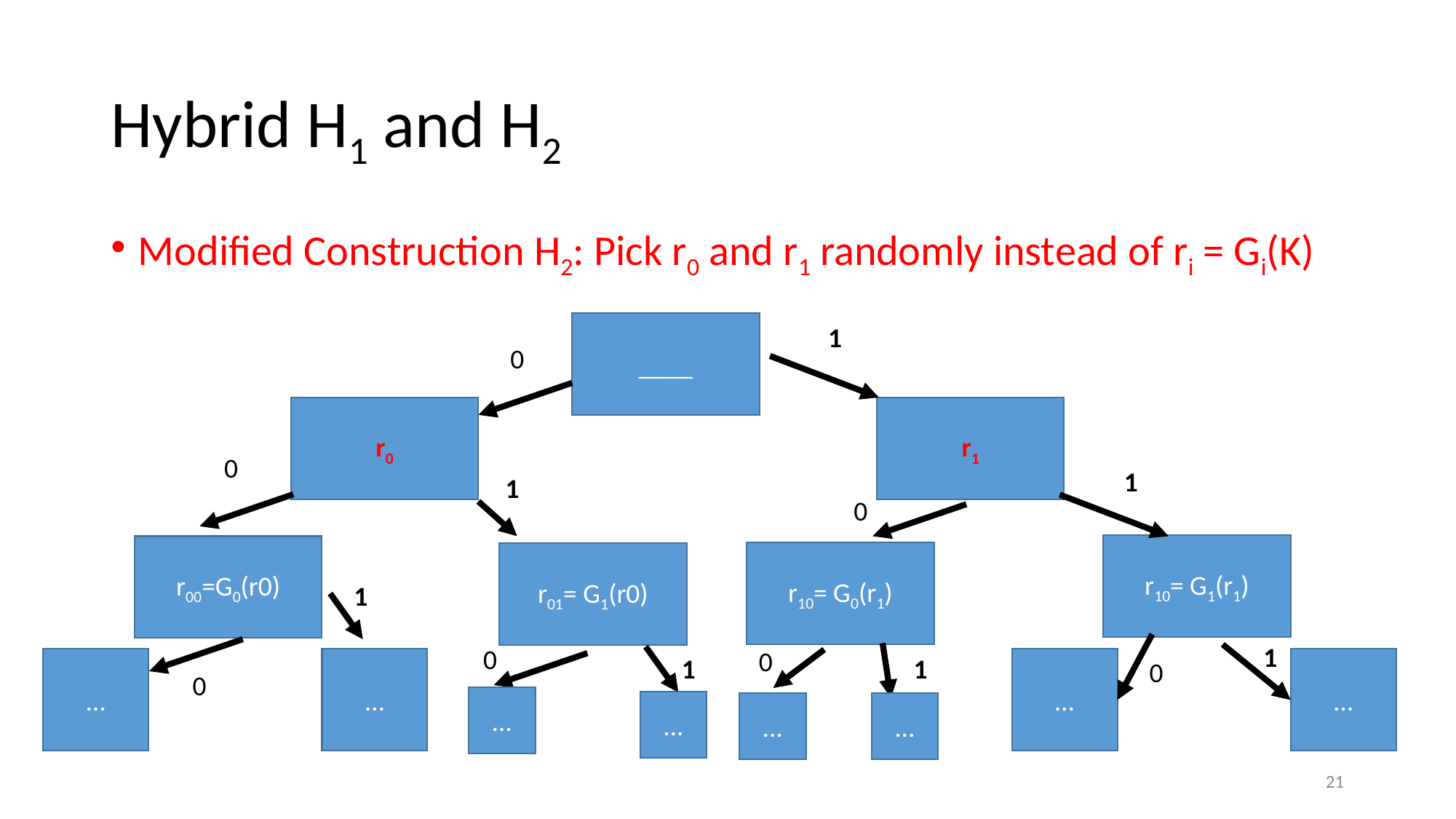

# Hybrid H1 and H2
Modified Construction H2: Pick r0 and r1 randomly instead of ri = Gi(K)
____
1
0
r0
r1
0
1
1
0
r10= G1(r1)
r00=G0(r0)
r10= G0(r1)
r01= G1(r0)
1
1
0
0
1
1
…
…
…
…
0
0
…
…
…
…
21
21